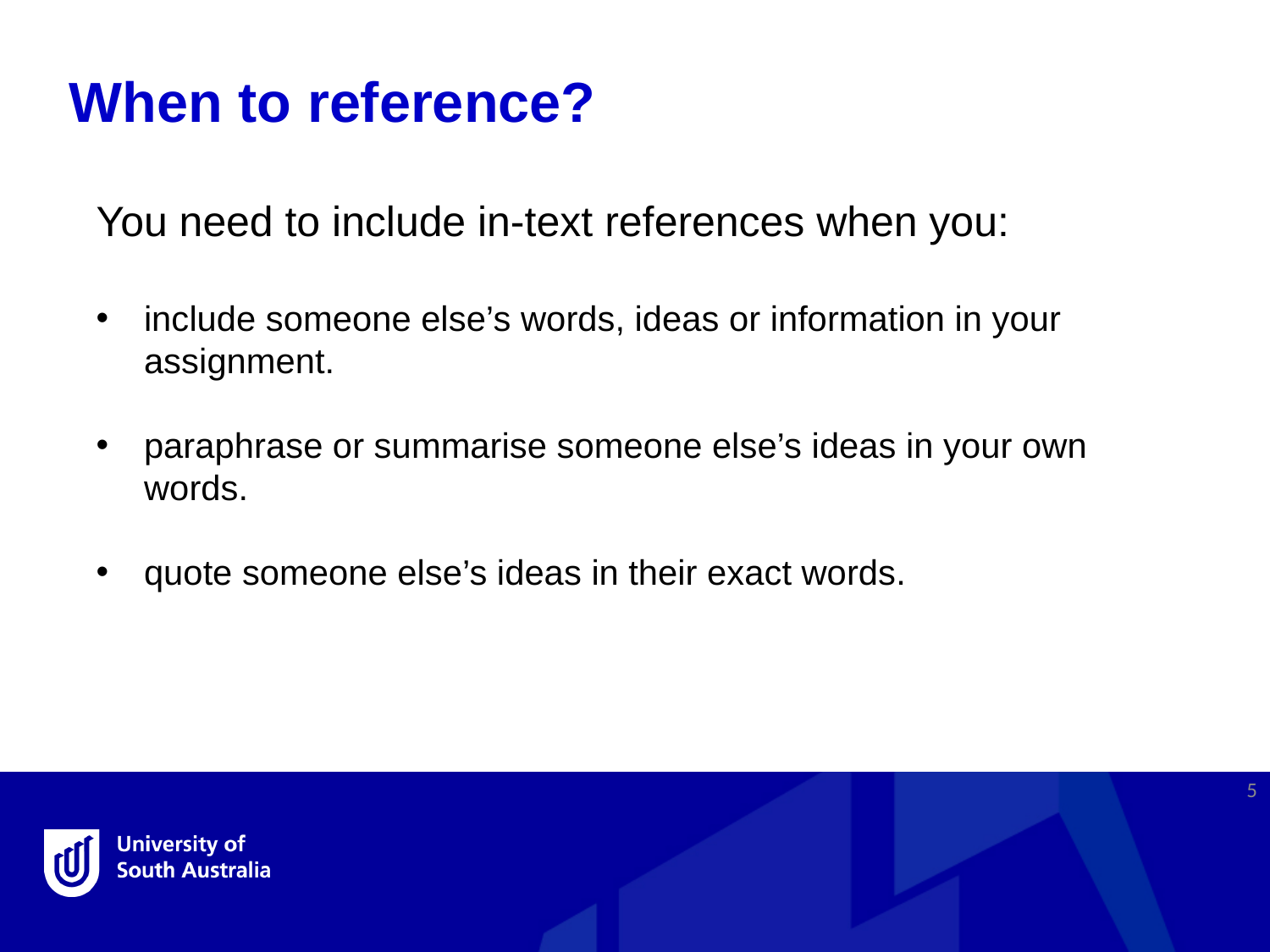

When to reference?
You need to include in-text references when you:

include someone else’s words, ideas or information in your assignment.

paraphrase or summarise someone else’s ideas in your own words.

quote someone else’s ideas in their exact words.

5